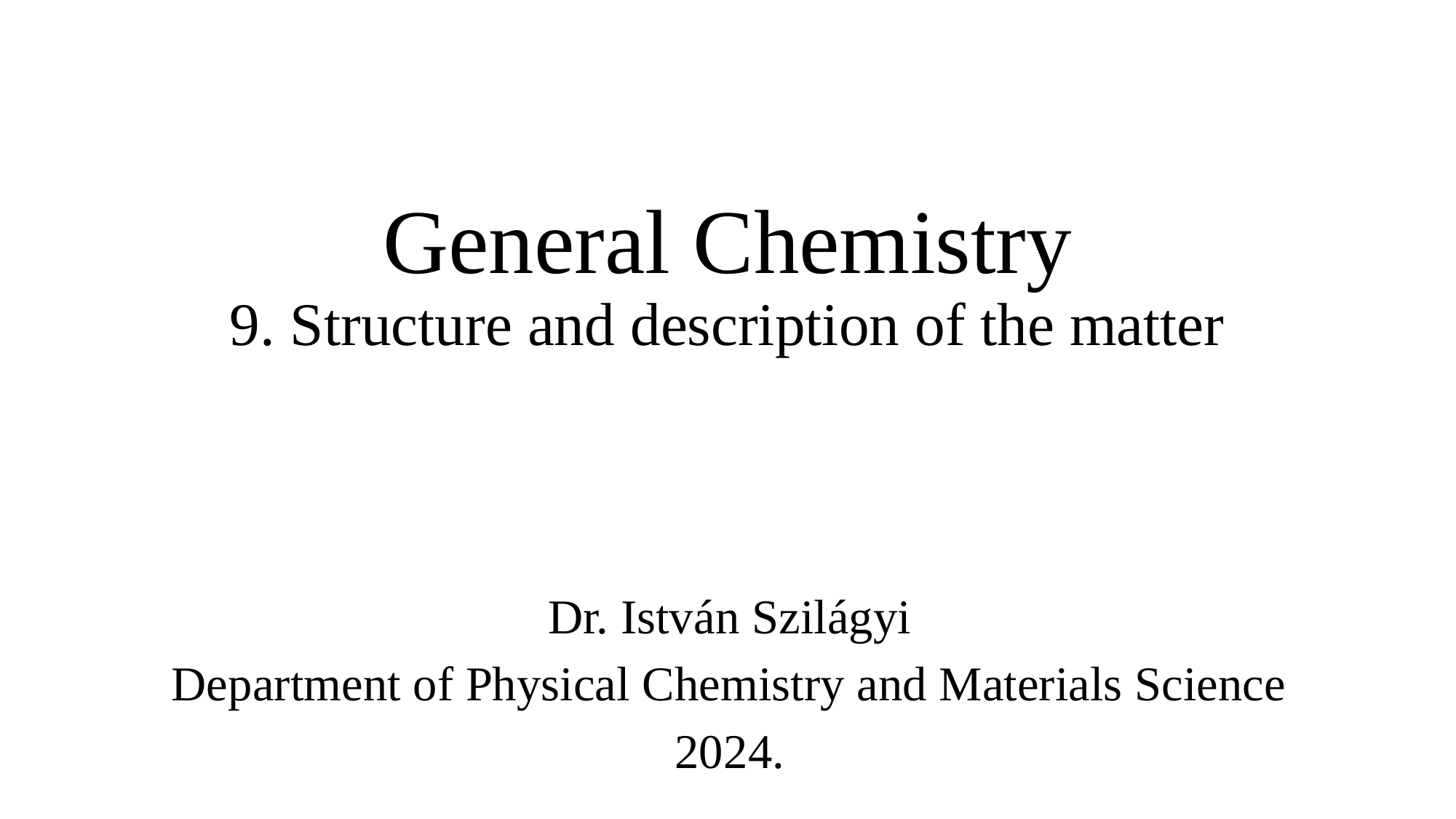

# General Chemistry 9. Structure and description of the matter
Dr. István Szilágyi
Department of Physical Chemistry and Materials Science
2024.